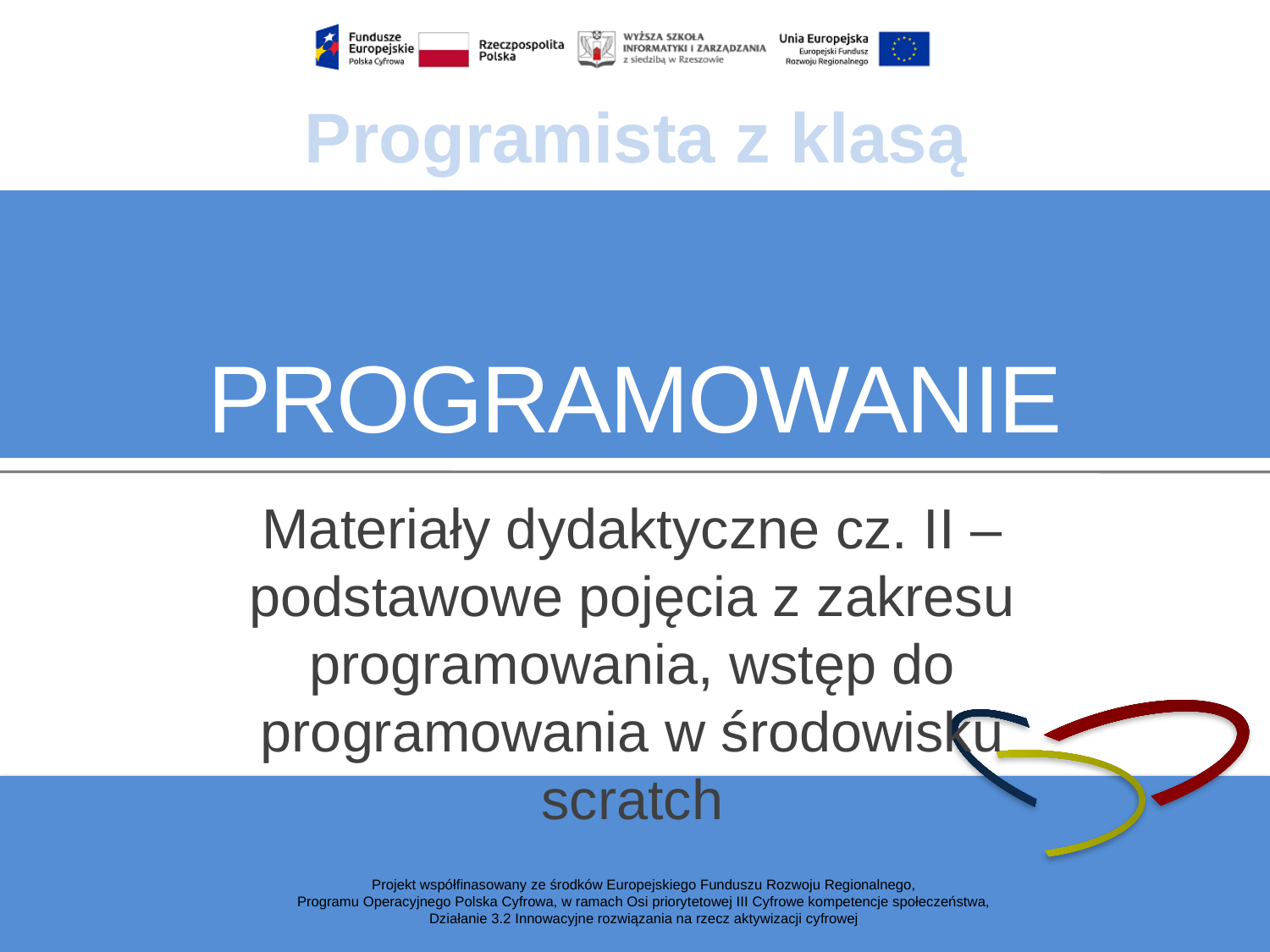

# Programowanie
Materiały dydaktyczne cz. II – podstawowe pojęcia z zakresu programowania, wstęp do programowania w środowisku scratch